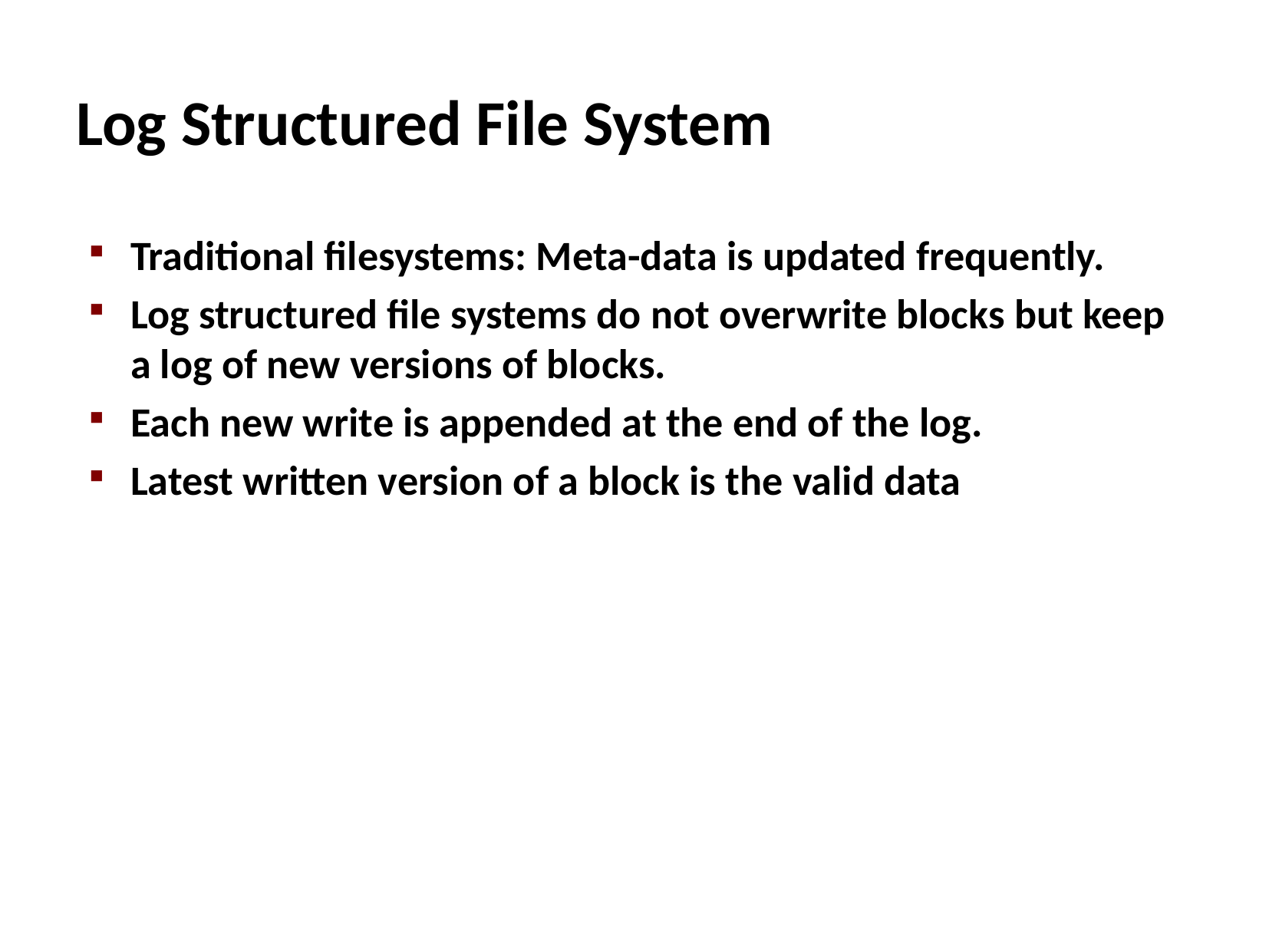

# Log Structured File System
Traditional filesystems: Meta-data is updated frequently.
Log structured file systems do not overwrite blocks but keep a log of new versions of blocks.
Each new write is appended at the end of the log.
Latest written version of a block is the valid data